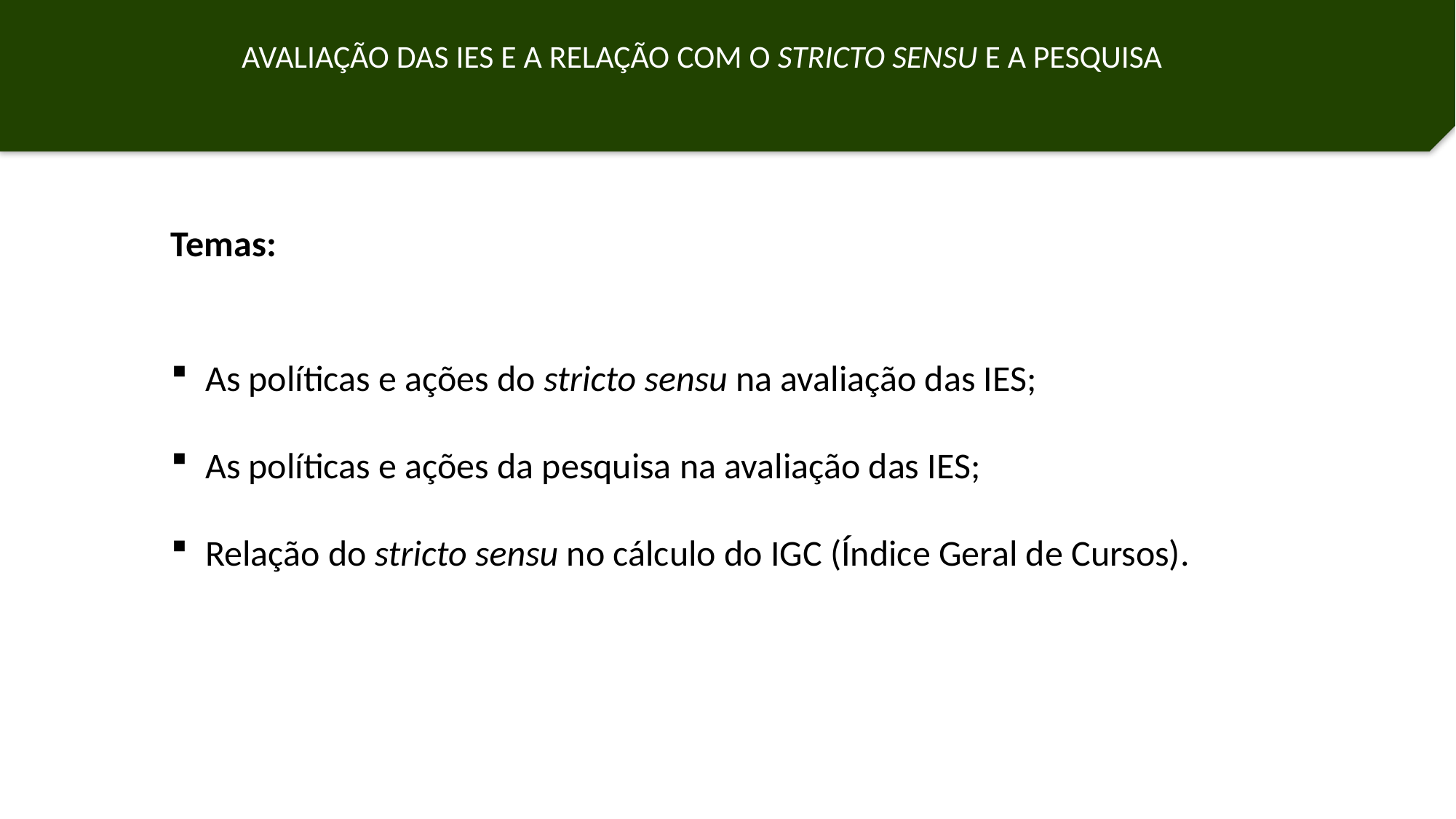

NOVOS INSTRUMENTOS DE  AVALIAÇÃO: COMO ORGANIZAR A IES PARA OBTER MELHORES RESULTADOS NOS PROCESSOS AVALIATIVOS
AVALIAÇÃO DAS IES E A RELAÇÃO COM O STRICTO SENSU E A PESQUISA
Temas:
As políticas e ações do stricto sensu na avaliação das IES;

As políticas e ações da pesquisa na avaliação das IES;

Relação do stricto sensu no cálculo do IGC (Índice Geral de Cursos).